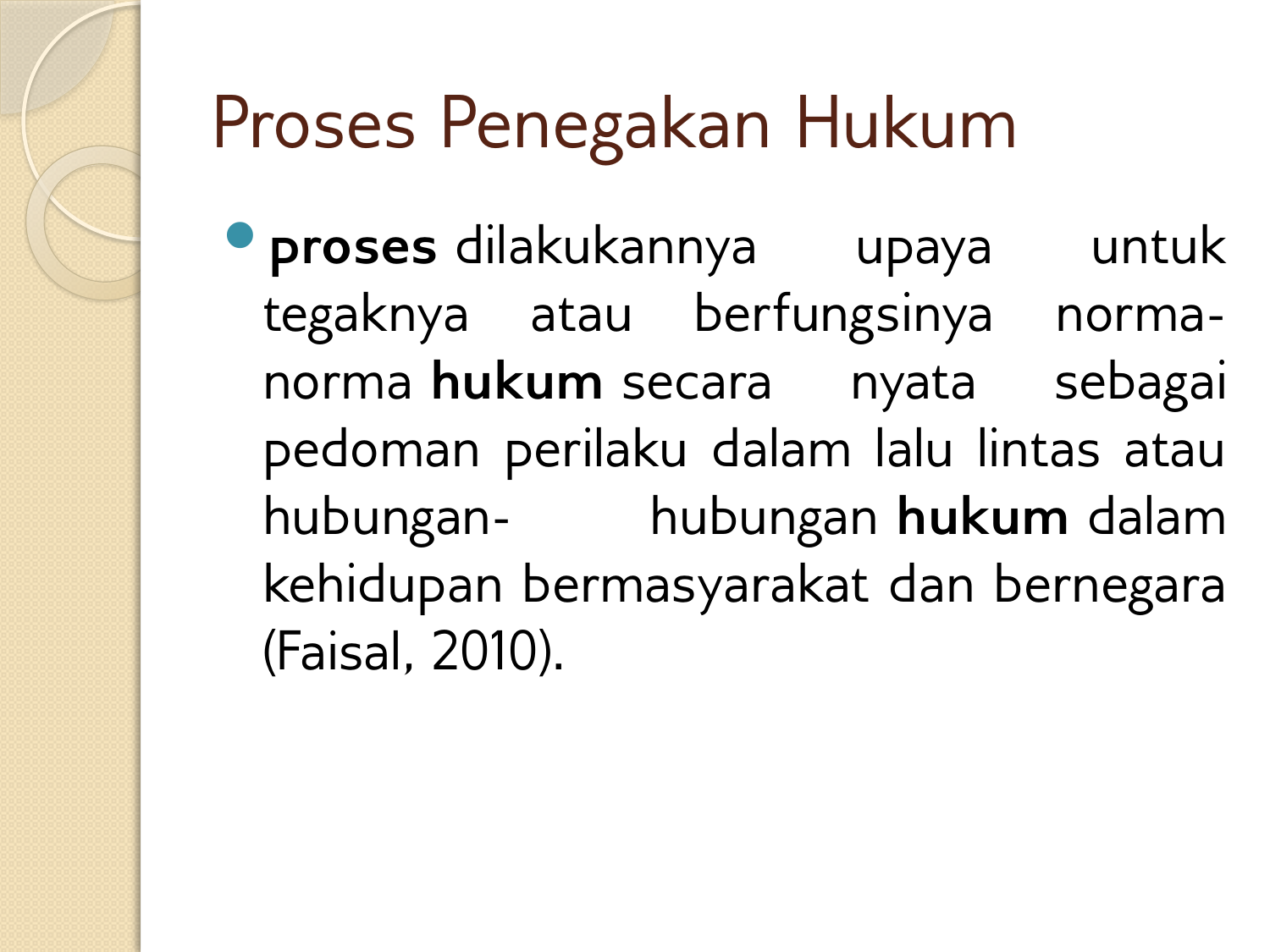

# Proses Penegakan Hukum
proses dilakukannya upaya untuk tegaknya atau berfungsinya norma-norma hukum secara nyata sebagai pedoman perilaku dalam lalu lintas atau hubungan- hubungan hukum dalam kehidupan bermasyarakat dan bernegara (Faisal, 2010).